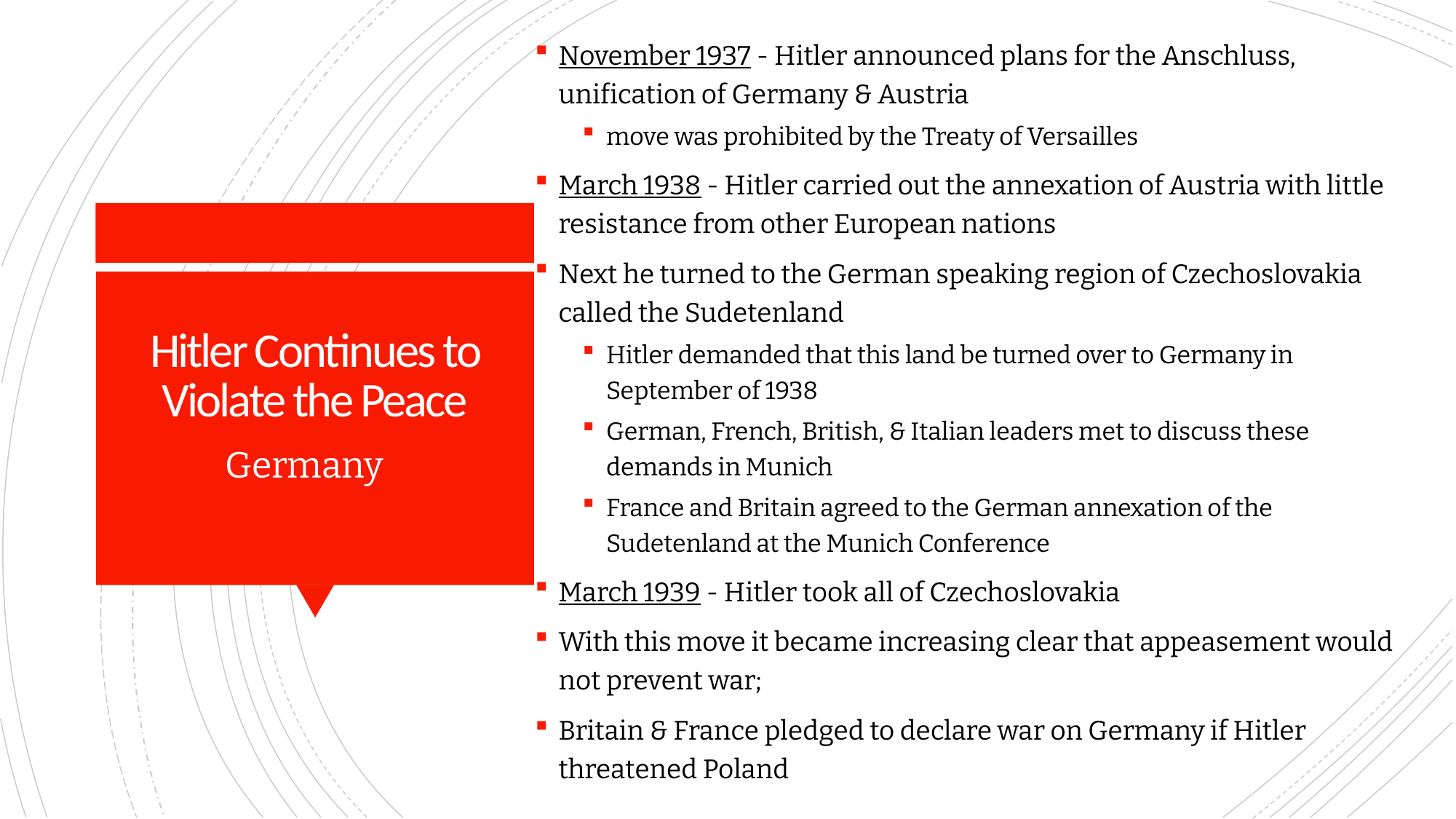

November 1937 - Hitler announced plans for the Anschluss, unification of Germany & Austria
move was prohibited by the Treaty of Versailles
March 1938 - Hitler carried out the annexation of Austria with little resistance from other European nations
Next he turned to the German speaking region of Czechoslovakia called the Sudetenland
Hitler demanded that this land be turned over to Germany in September of 1938
German, French, British, & Italian leaders met to discuss these demands in Munich
France and Britain agreed to the German annexation of the Sudetenland at the Munich Conference
March 1939 - Hitler took all of Czechoslovakia
With this move it became increasing clear that appeasement would not prevent war;
Britain & France pledged to declare war on Germany if Hitler threatened Poland
# Hitler Continues to Violate the Peace
Germany